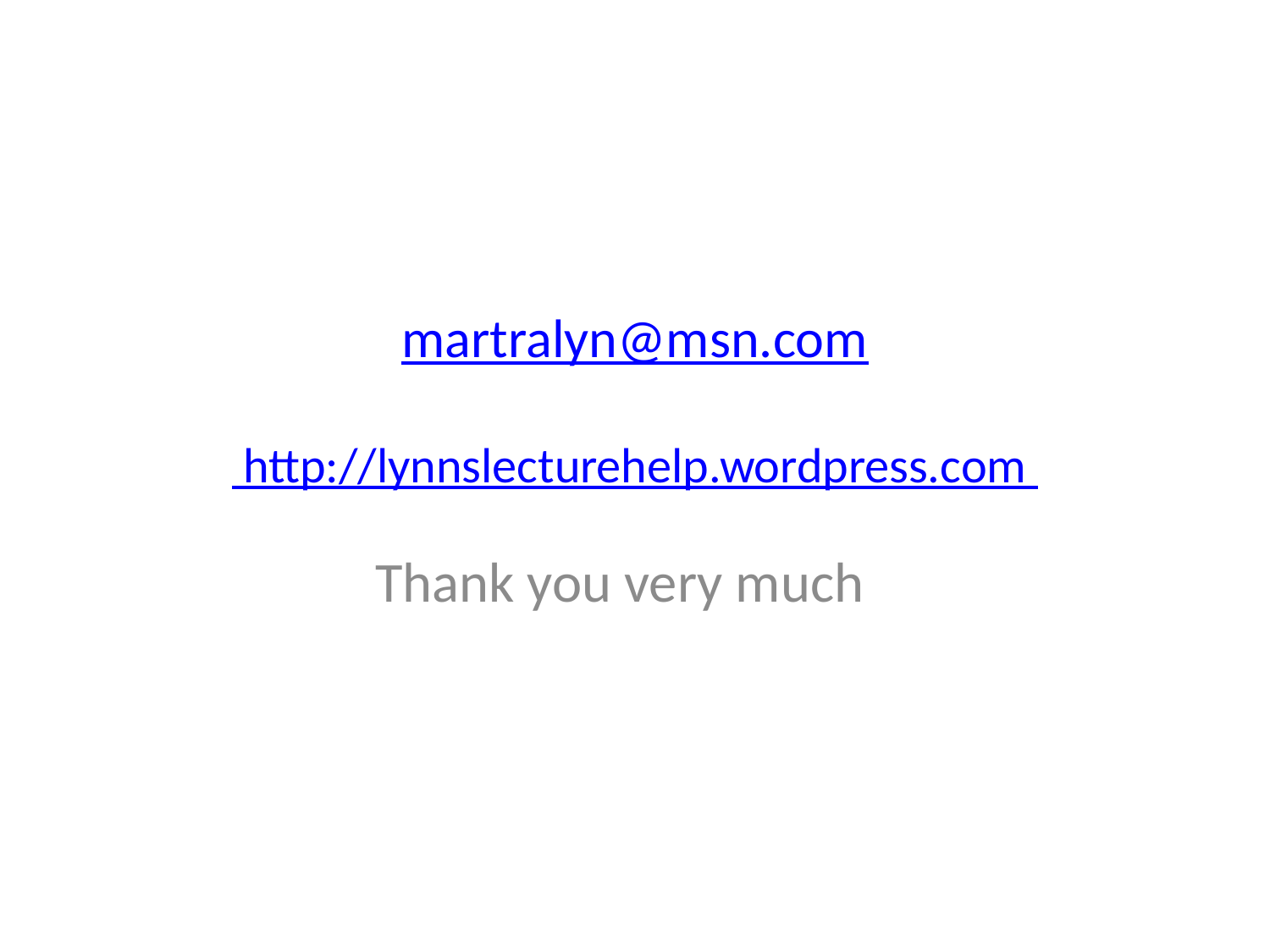

# martralyn@msn.com http://lynnslecturehelp.wordpress.com
Thank you very much